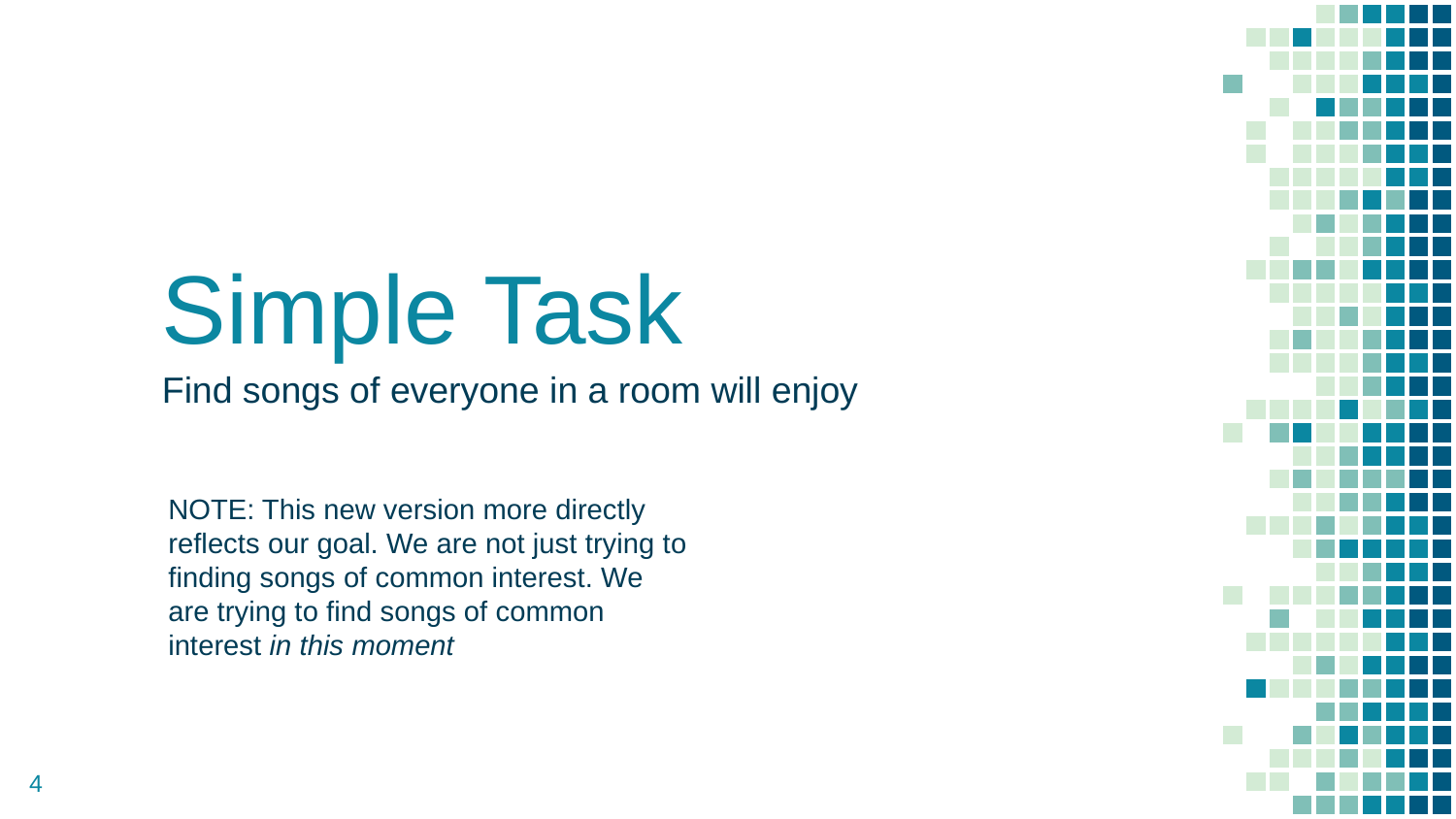

# Simple Task
Find songs of everyone in a room will enjoy

NOTE: This new version more directly reflects our goal. We are not just trying to finding songs of common interest. We are trying to find songs of common interest in this moment

4